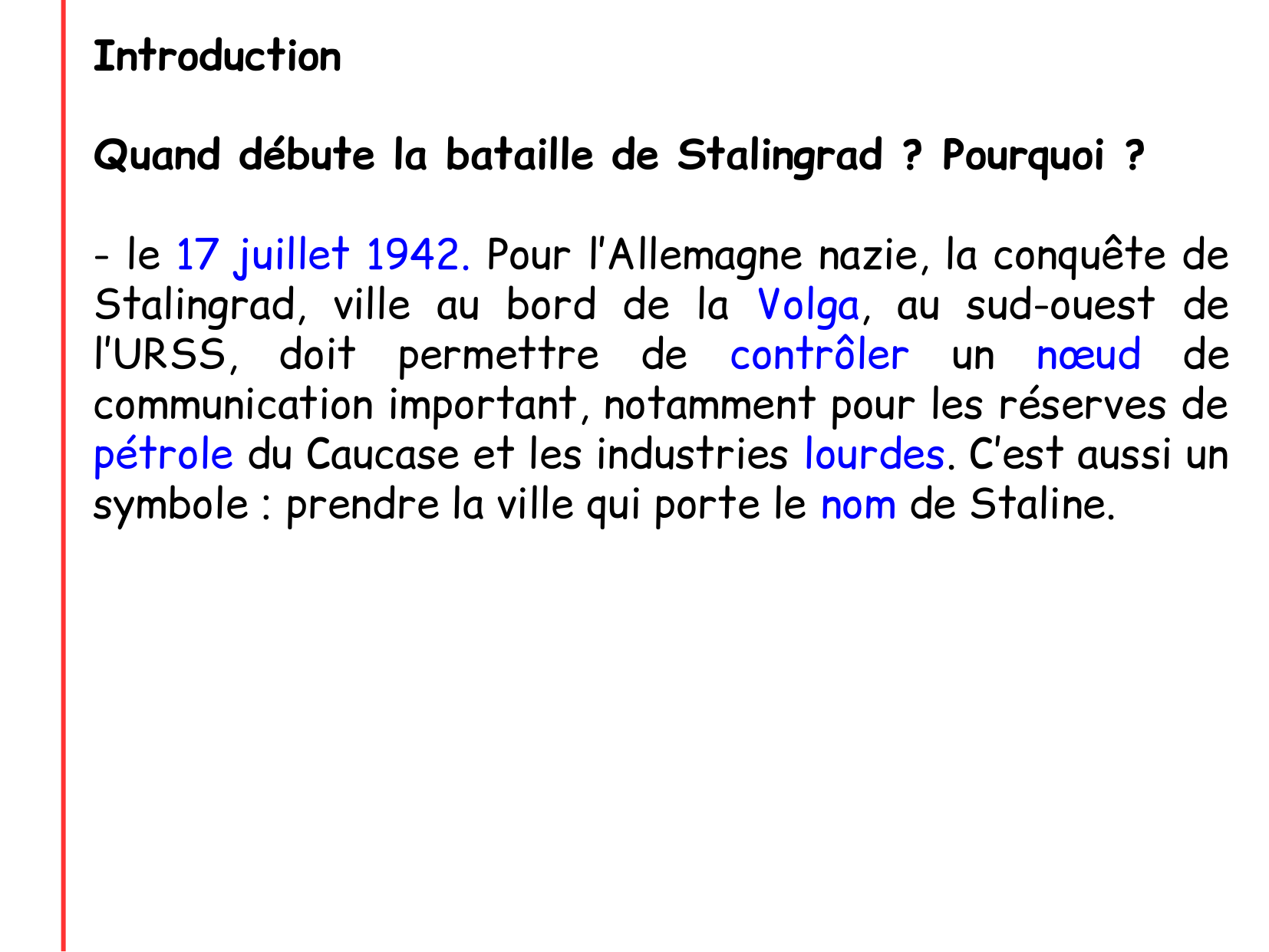

Introduction

Quand débute la bataille de Stalingrad ? Pourquoi ?

- le 17 juillet 1942. Pour l’Allemagne nazie, la conquête de Stalingrad, ville au bord de la Volga, au sud-ouest de l’URSS, doit permettre de contrôler un nœud de communication important, notamment pour les réserves de pétrole du Caucase et les industries lourdes. C’est aussi un symbole : prendre la ville qui porte le nom de Staline.